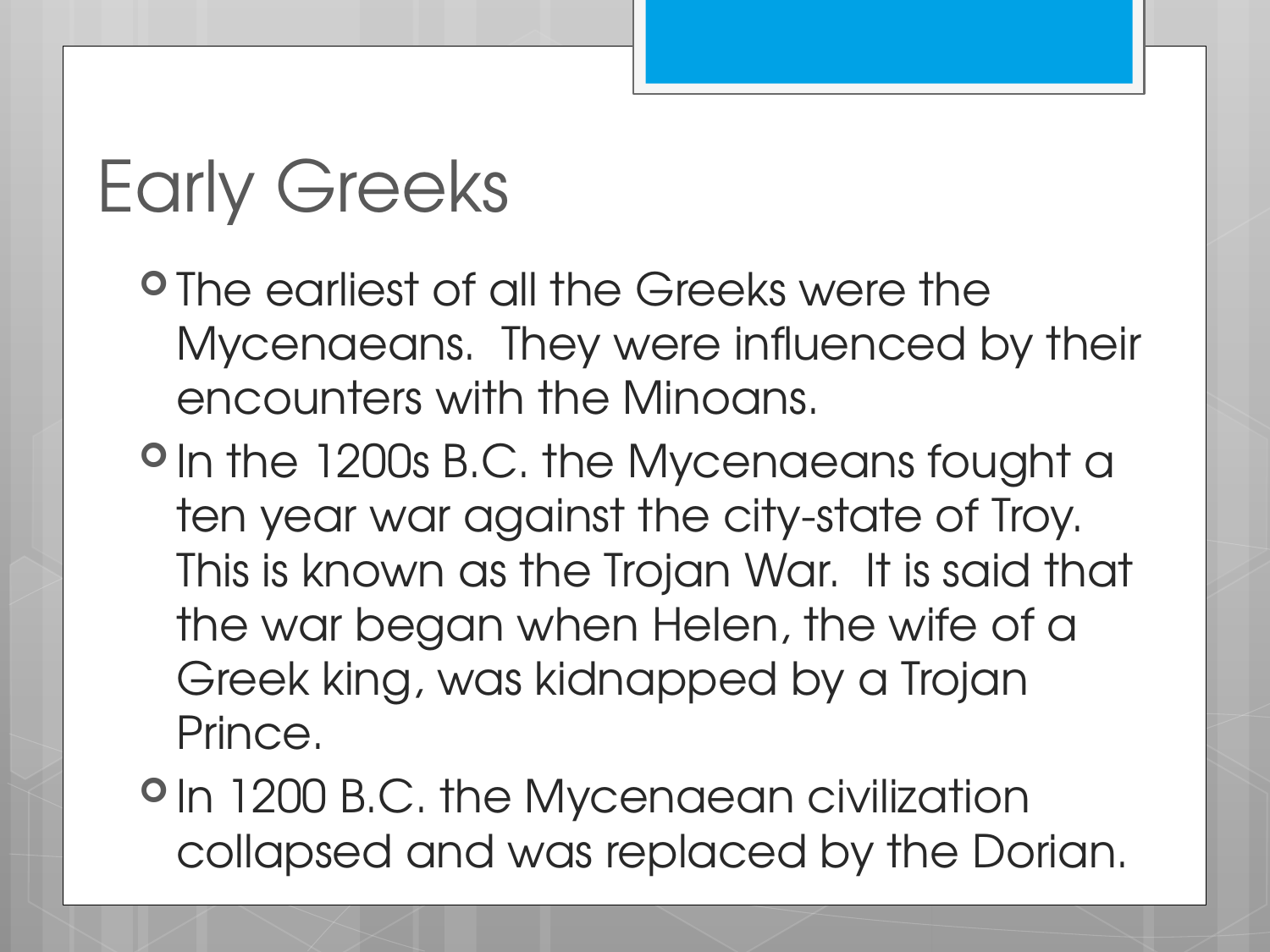

# Early Greeks
The earliest of all the Greeks were the Mycenaeans.  They were influenced by their encounters with the Minoans.
In the 1200s B.C. the Mycenaeans fought a ten year war against the city-state of Troy.  This is known as the Trojan War.  It is said that the war began when Helen, the wife of a Greek king, was kidnapped by a Trojan Prince.
In 1200 B.C. the Mycenaean civilization collapsed and was replaced by the Dorian.